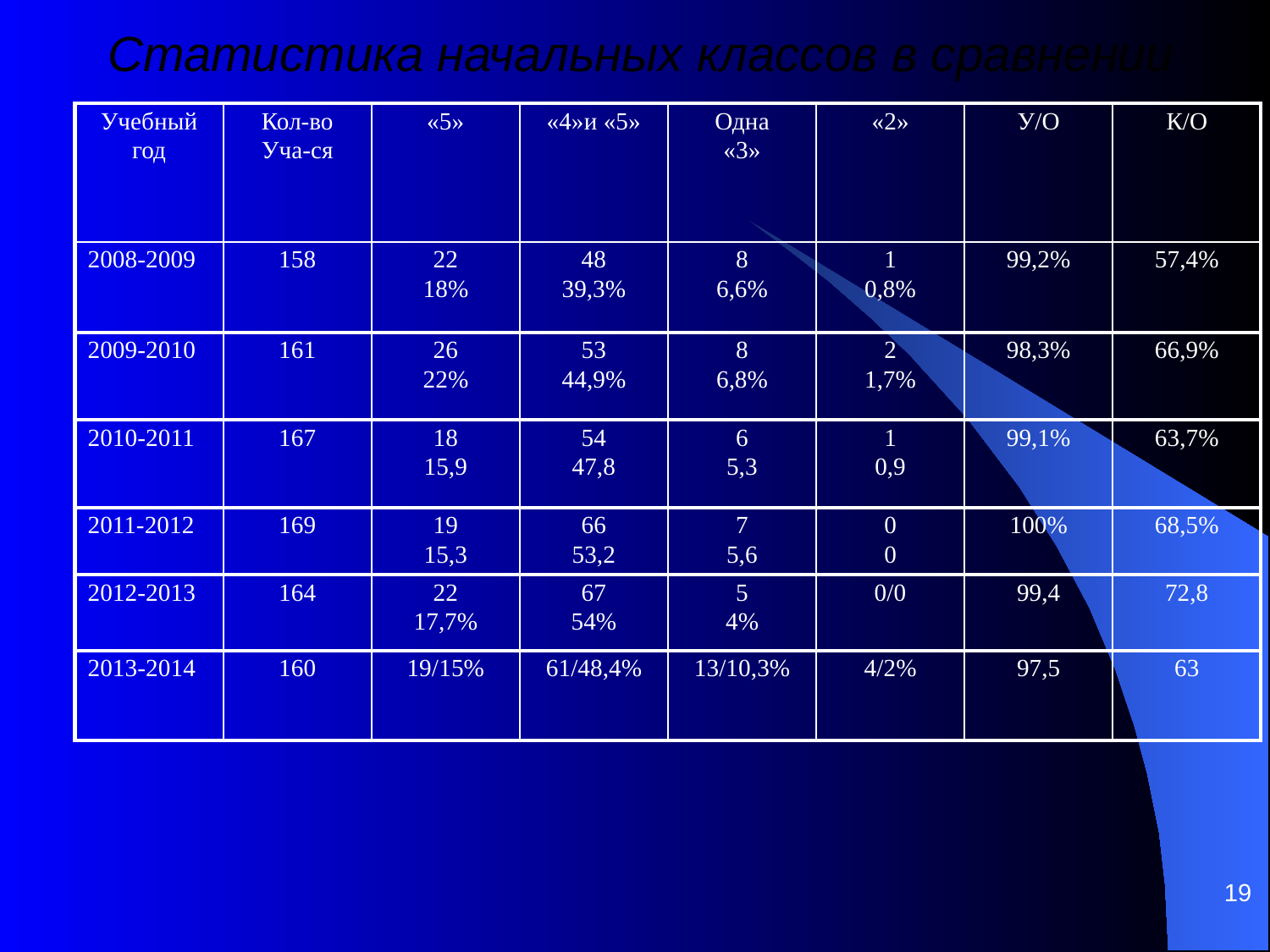

# Статистика начальных классов в сравнении
| Учебный год | Кол-во Уча-ся | «5» | «4»и «5» | Одна «3» | «2» | У/О | К/О |
| --- | --- | --- | --- | --- | --- | --- | --- |
| 2008-2009 | 158 | 22 18% | 48 39,3% | 8 6,6% | 1 0,8% | 99,2% | 57,4% |
| 2009-2010 | 161 | 26 22% | 53 44,9% | 8 6,8% | 2 1,7% | 98,3% | 66,9% |
| 2010-2011 | 167 | 18 15,9 | 54 47,8 | 6 5,3 | 1 0,9 | 99,1% | 63,7% |
| 2011-2012 | 169 | 19 15,3 | 66 53,2 | 7 5,6 | 0 0 | 100% | 68,5% |
| 2012-2013 | 164 | 22 17,7% | 67 54% | 5 4% | 0/0 | 99,4 | 72,8 |
| 2013-2014 | 160 | 19/15% | 61/48,4% | 13/10,3% | 4/2% | 97,5 | 63 |
19